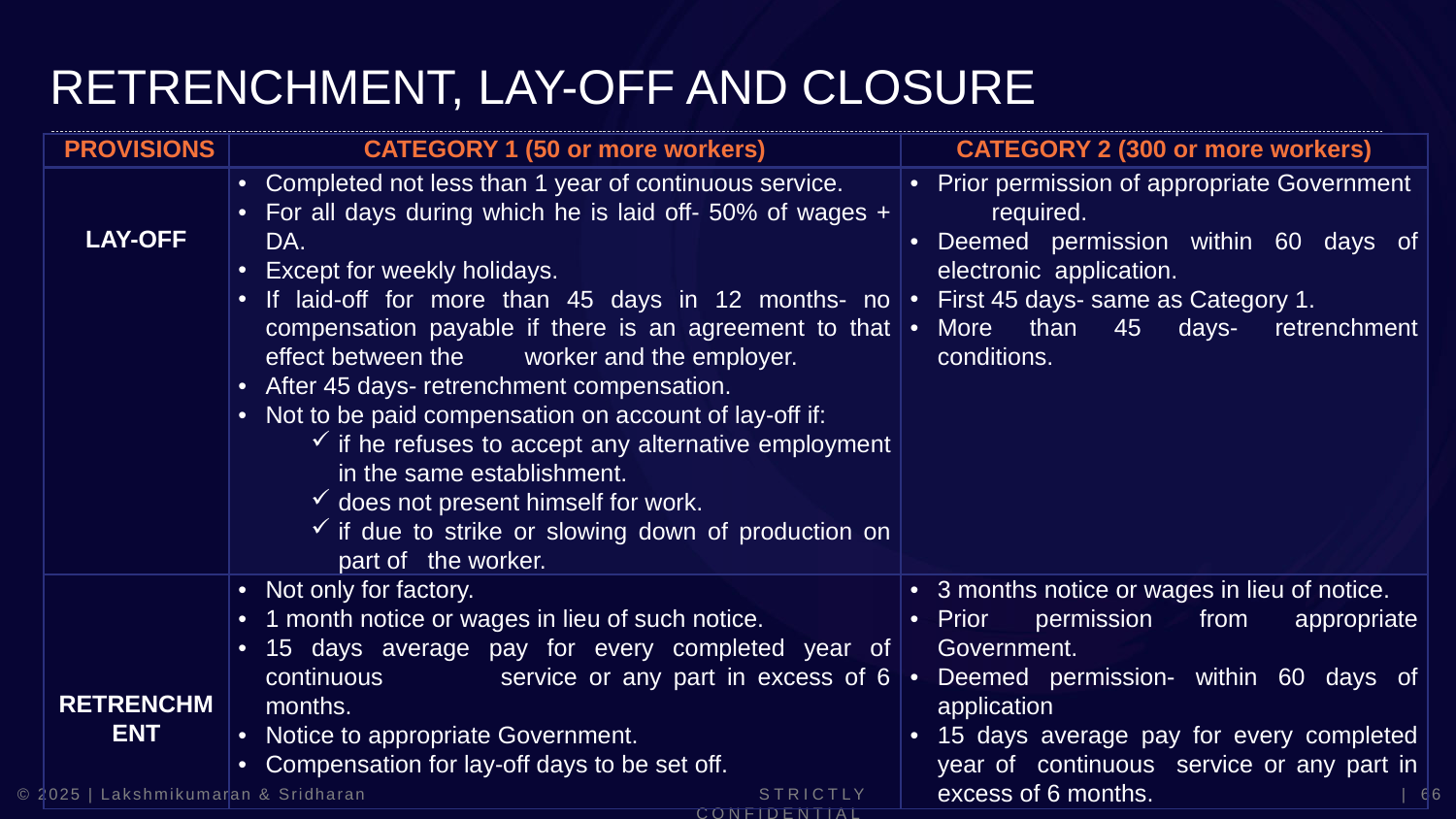

RETRENCHMENT, LAY-OFF AND CLOSURE
| PROVISIONS | CATEGORY 1 (50 or more workers) | CATEGORY 2 (300 or more workers) |
| --- | --- | --- |
| LAY-OFF | Completed not less than 1 year of continuous service. For all days during which he is laid off- 50% of wages + DA. Except for weekly holidays. If laid-off for more than 45 days in 12 months- no compensation payable if there is an agreement to that effect between the worker and the employer. After 45 days- retrenchment compensation. Not to be paid compensation on account of lay-off if: if he refuses to accept any alternative employment in the same establishment. does not present himself for work. if due to strike or slowing down of production on part of the worker. | Prior permission of appropriate Government required. Deemed permission within 60 days of electronic application. First 45 days- same as Category 1. More than 45 days- retrenchment conditions. |
| RETRENCHMENT | Not only for factory. 1 month notice or wages in lieu of such notice. 15 days average pay for every completed year of continuous service or any part in excess of 6 months. Notice to appropriate Government. Compensation for lay-off days to be set off. | 3 months notice or wages in lieu of notice. Prior permission from appropriate Government. Deemed permission- within 60 days of application 15 days average pay for every completed year of continuous service or any part in excess of 6 months. |